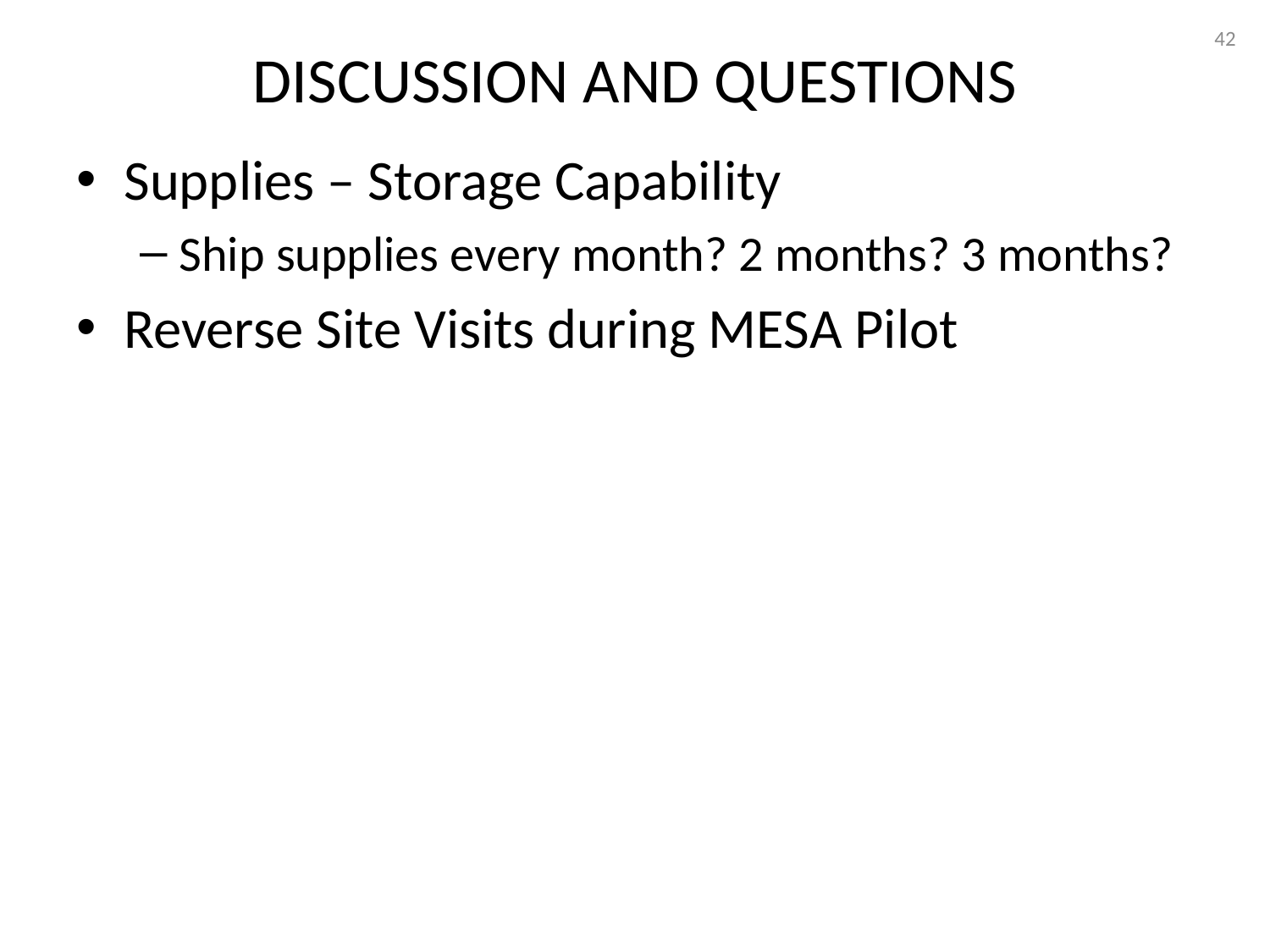

42
# DISCUSSION AND QUESTIONS
Supplies – Storage Capability
Ship supplies every month? 2 months? 3 months?
Reverse Site Visits during MESA Pilot